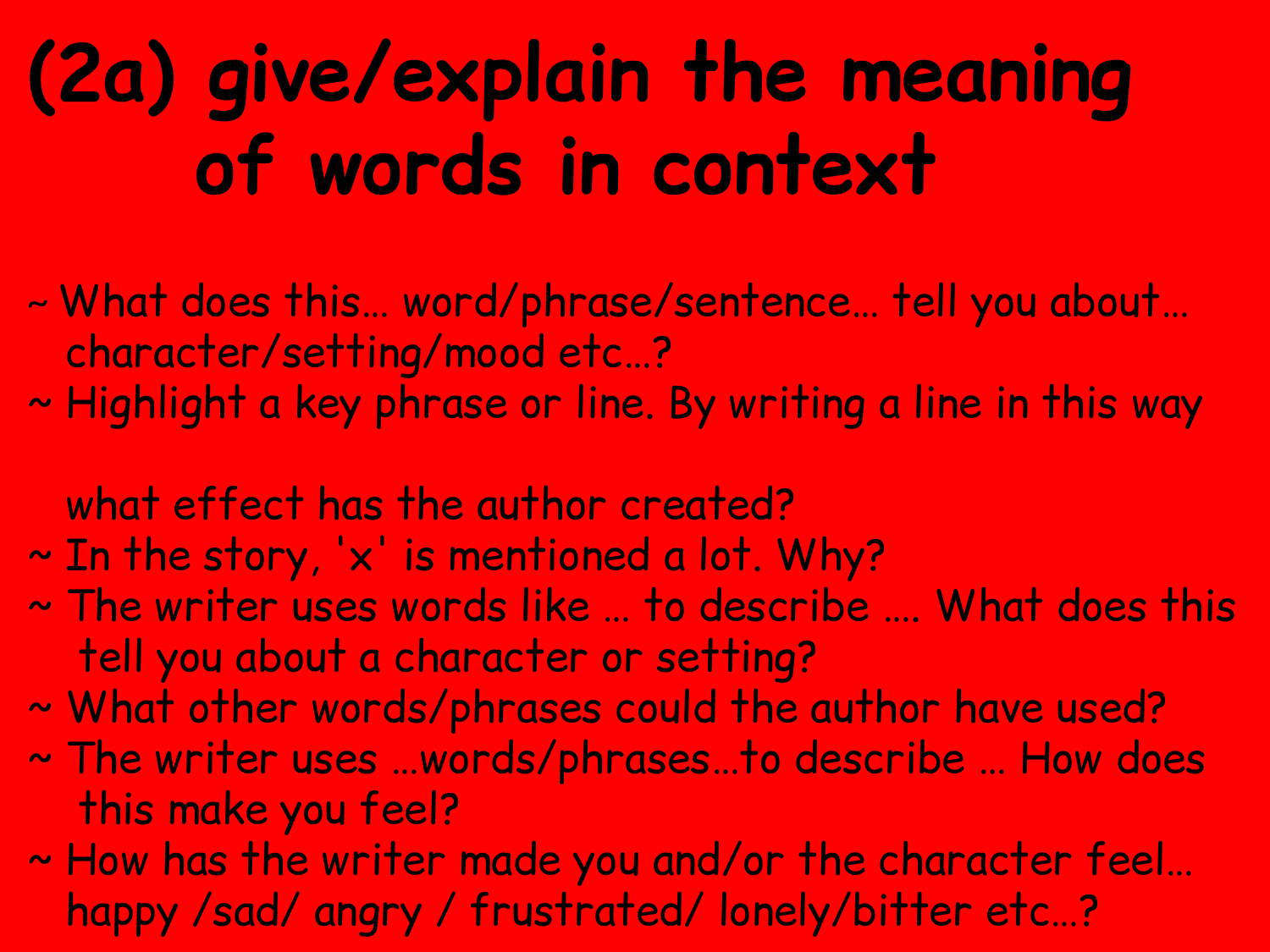

(2a) give/explain the meaning
     of words in context

~ What does this… word/phrase/sentence… tell you about…
   character/setting/mood etc…?
~ Highlight a key phrase or line. By writing a line in this way
   what effect has the author created?
~ In the story, 'x' is mentioned a lot. Why?
~ The writer uses words like … to describe …. What does this
    tell you about a character or setting?
~ What other words/phrases could the author have used?
~ The writer uses …words/phrases…to describe … How does
    this make you feel?
~ How has the writer made you and/or the character feel…
   happy /sad/ angry / frustrated/ lonely/bitter etc…?